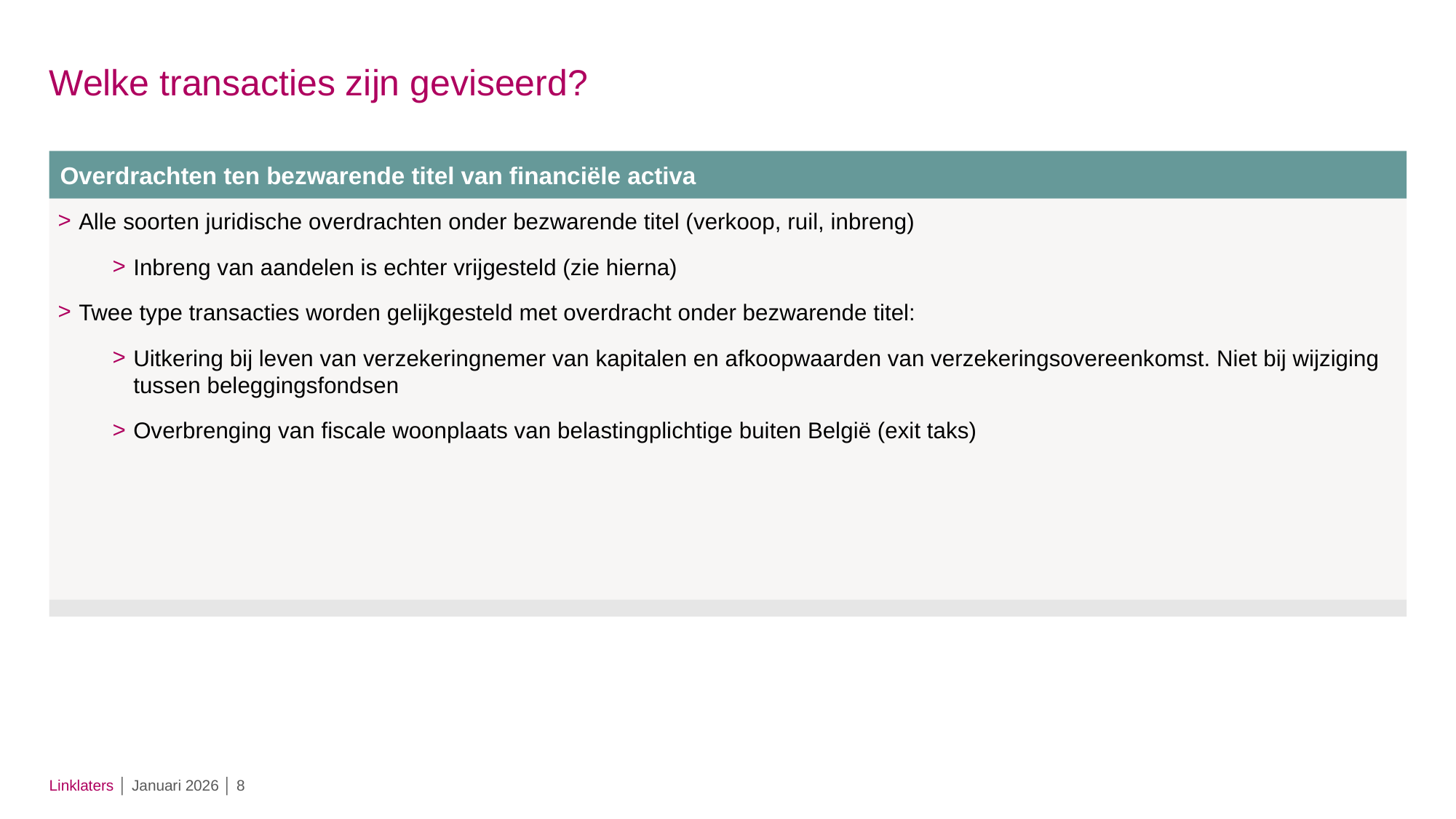

# Welke transacties zijn geviseerd?
Overdrachten ten bezwarende titel van financiële activa
Alle soorten juridische overdrachten onder bezwarende titel (verkoop, ruil, inbreng)
Inbreng van aandelen is echter vrijgesteld (zie hierna)
Twee type transacties worden gelijkgesteld met overdracht onder bezwarende titel:
Uitkering bij leven van verzekeringnemer van kapitalen en afkoopwaarden van verzekeringsovereenkomst. Niet bij wijziging tussen beleggingsfondsen
Overbrenging van fiscale woonplaats van belastingplichtige buiten België (exit taks)